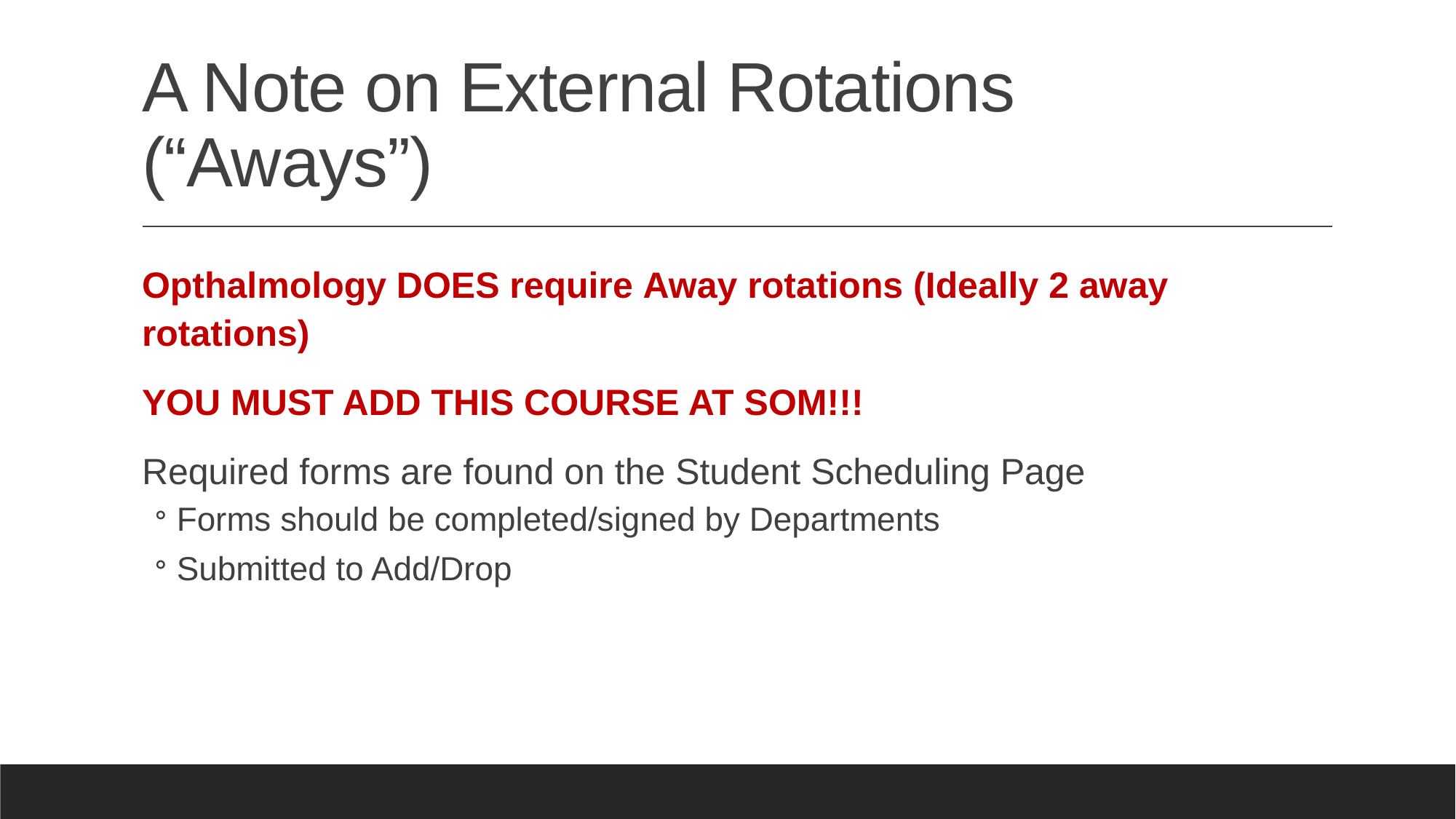

# A Note on External Rotations (“Aways”)
Opthalmology DOES require Away rotations (Ideally 2 away rotations)
YOU MUST ADD THIS COURSE AT SOM!!!
Required forms are found on the Student Scheduling Page
Forms should be completed/signed by Departments
Submitted to Add/Drop